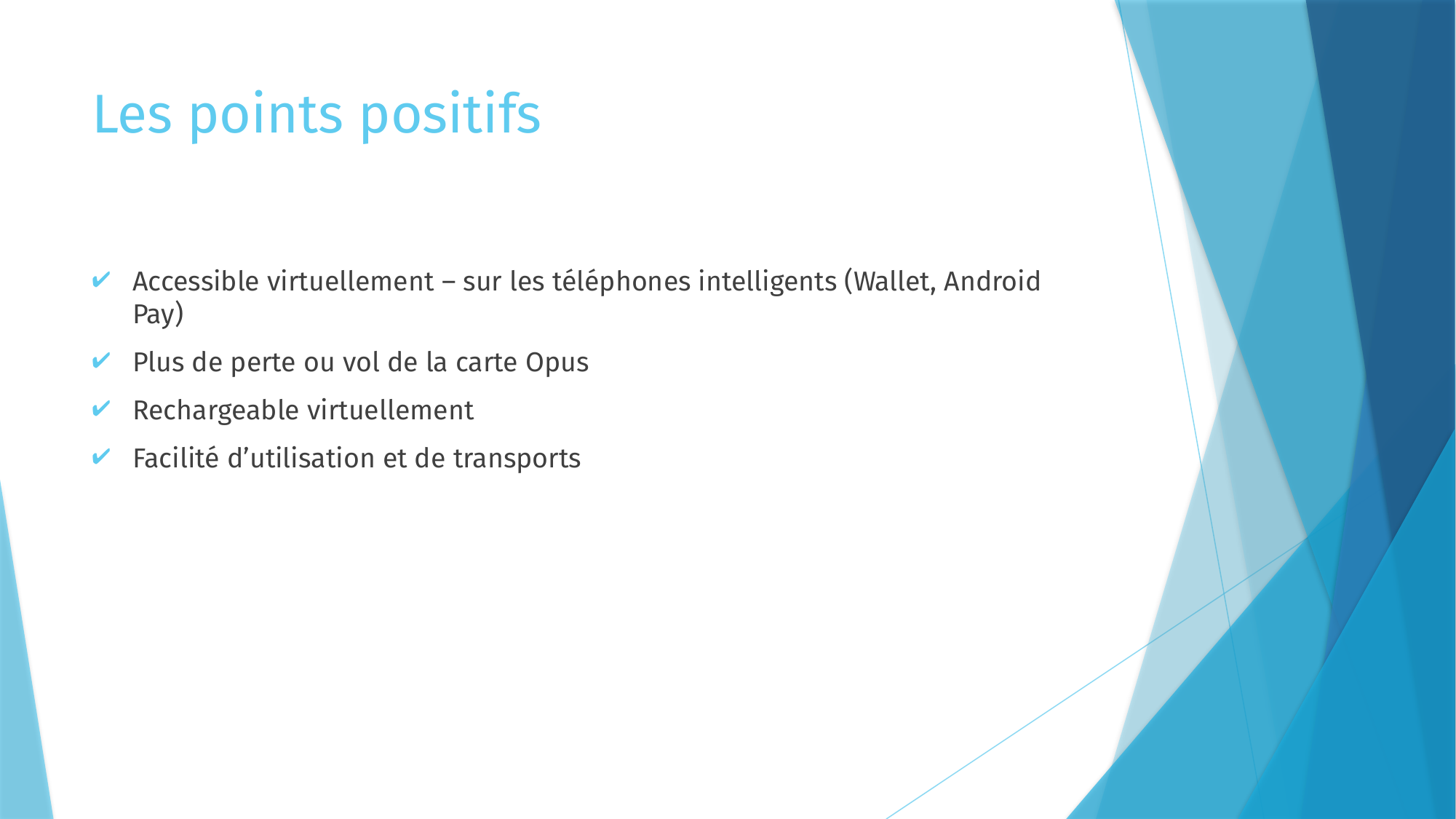

# Les points positifs
Accessible virtuellement – sur les téléphones intelligents (Wallet, Android Pay)
Plus de perte ou vol de la carte Opus
Rechargeable virtuellement
Facilité d’utilisation et de transports